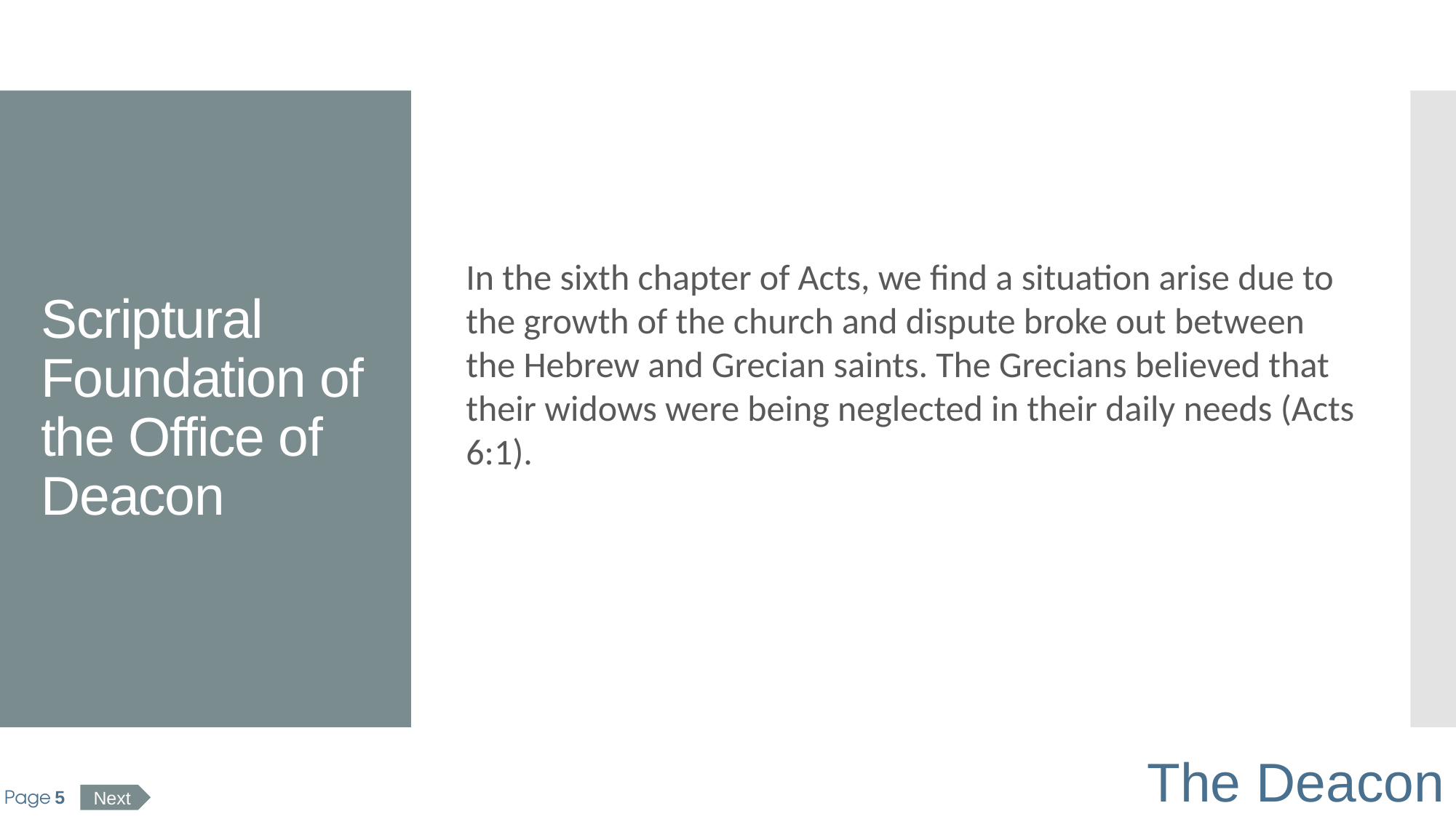

# Scriptural Foundation of the Office of Deacon
In the sixth chapter of Acts, we find a situation arise due to the growth of the church and dispute broke out between the Hebrew and Grecian saints. The Grecians believed that their widows were being neglected in their daily needs (Acts 6:1).